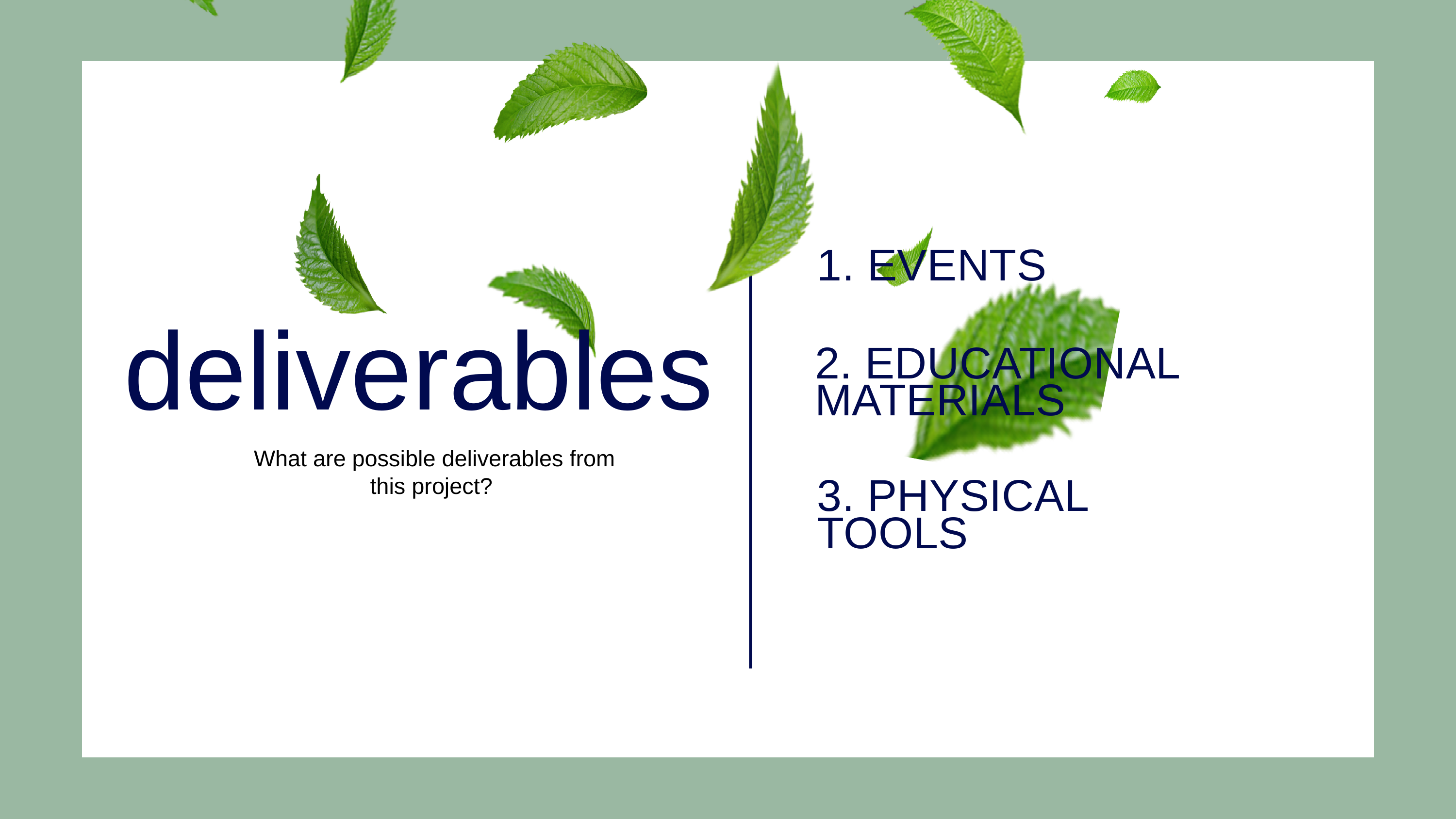

1. EVENTS
deliverables
2. EDUCATIONAL MATERIALS

What are possible deliverables from this project?
3. PHYSICAL TOOLS